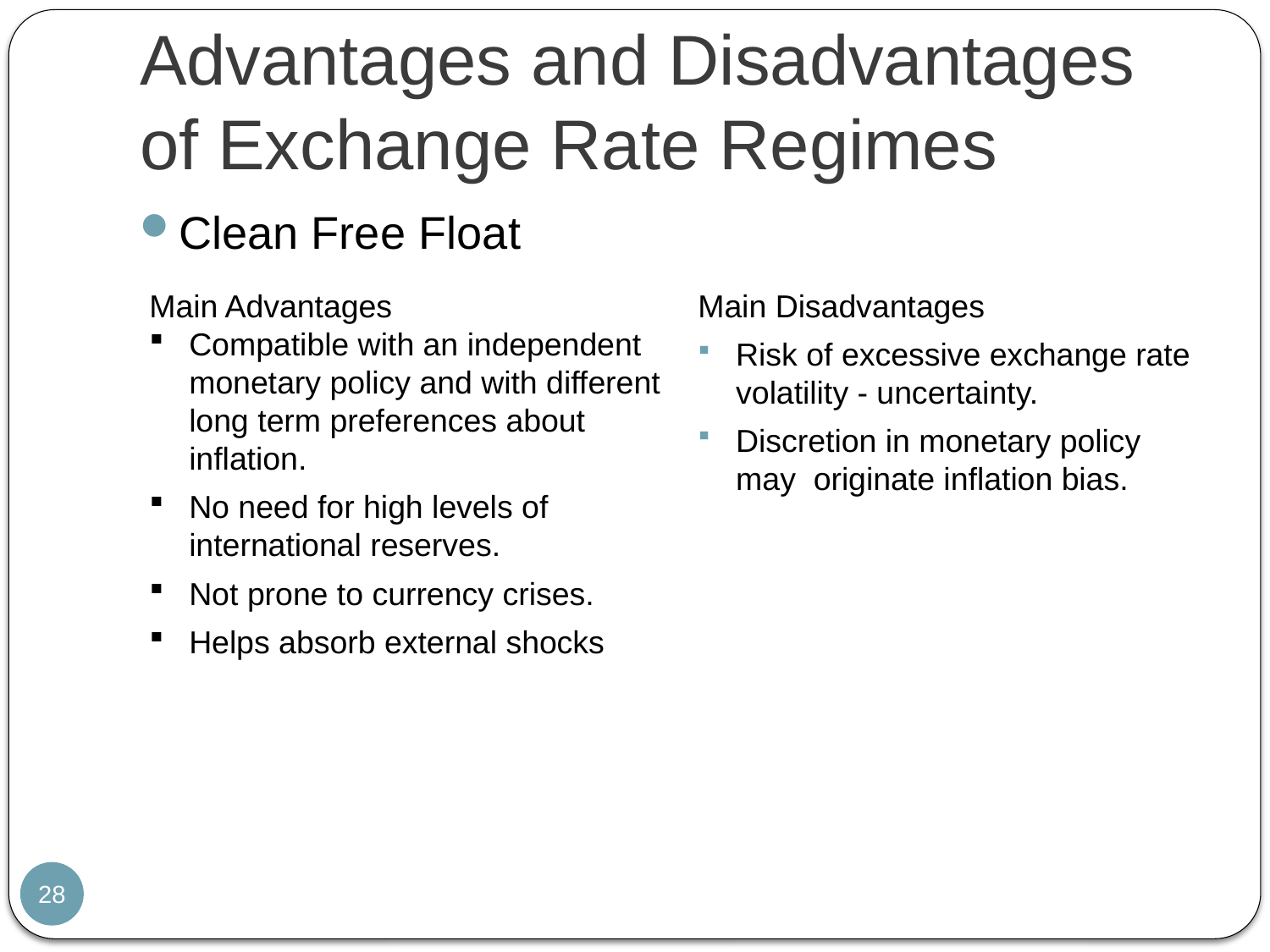

# Advantages and Disadvantages of Exchange Rate Regimes
Clean Free Float

Main Advantages
Compatible with an independent monetary policy and with different long term preferences about inflation.
No need for high levels of international reserves.
Not prone to currency crises.
Helps absorb external shocks

Main Disadvantages
Risk of excessive exchange rate volatility - uncertainty.
Discretion in monetary policy may  originate inflation bias.
28